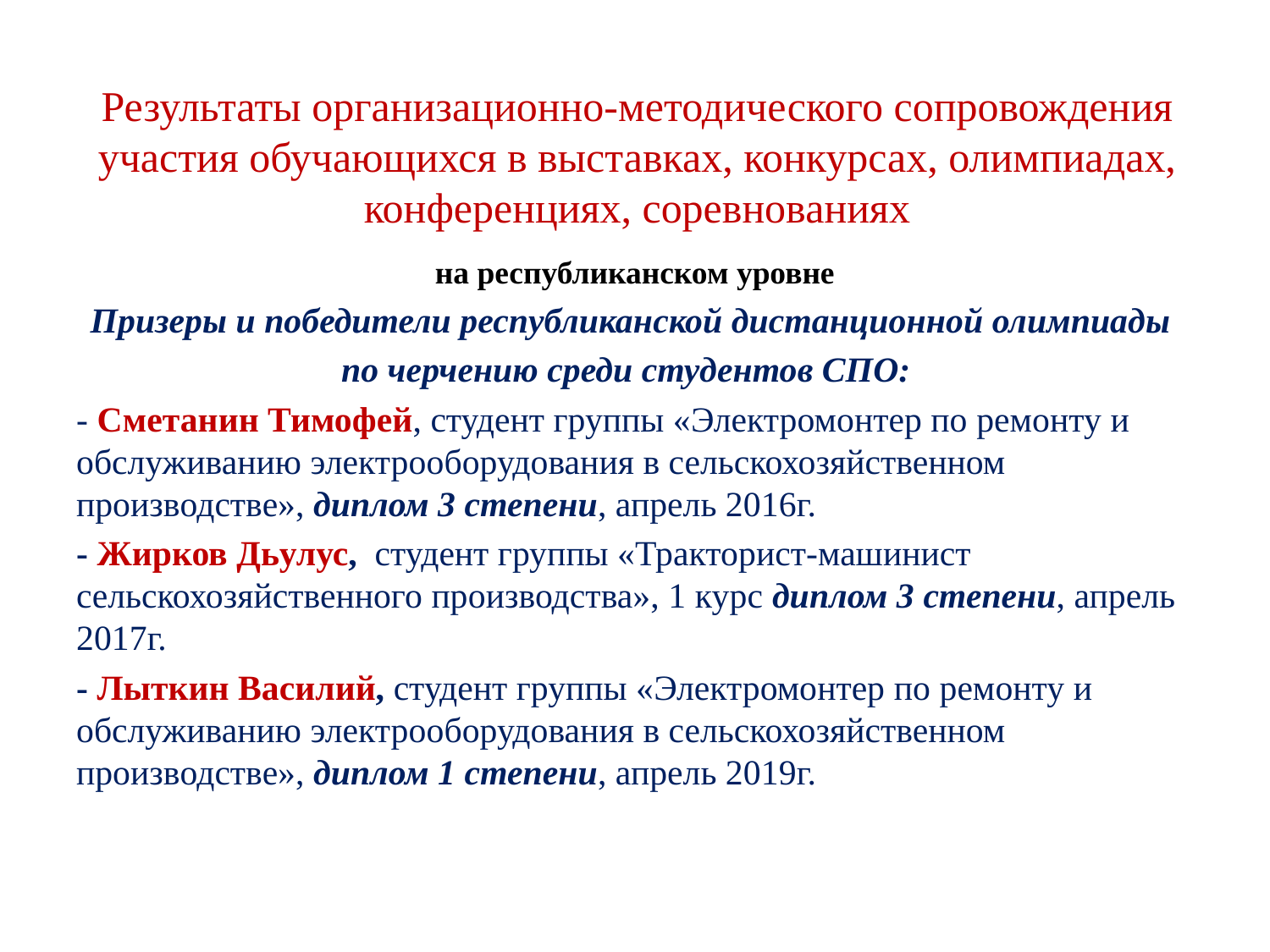

# Результаты организационно-методического сопровождения участия обучающихся в выставках, конкурсах, олимпиадах, конференциях, соревнованиях
на республиканском уровне
Призеры и победители республиканской дистанционной олимпиады
по черчению среди студентов СПО:
- Сметанин Тимофей, студент группы «Электромонтер по ремонту и обслуживанию электрооборудования в сельскохозяйственном производстве», диплом 3 степени, апрель 2016г.
- Жирков Дьулус,  студент группы «Тракторист-машинист сельскохозяйственного производства», 1 курс диплом 3 степени, апрель 2017г.
- Лыткин Василий, студент группы «Электромонтер по ремонту и обслуживанию электрооборудования в сельскохозяйственном производстве», диплом 1 степени, апрель 2019г.